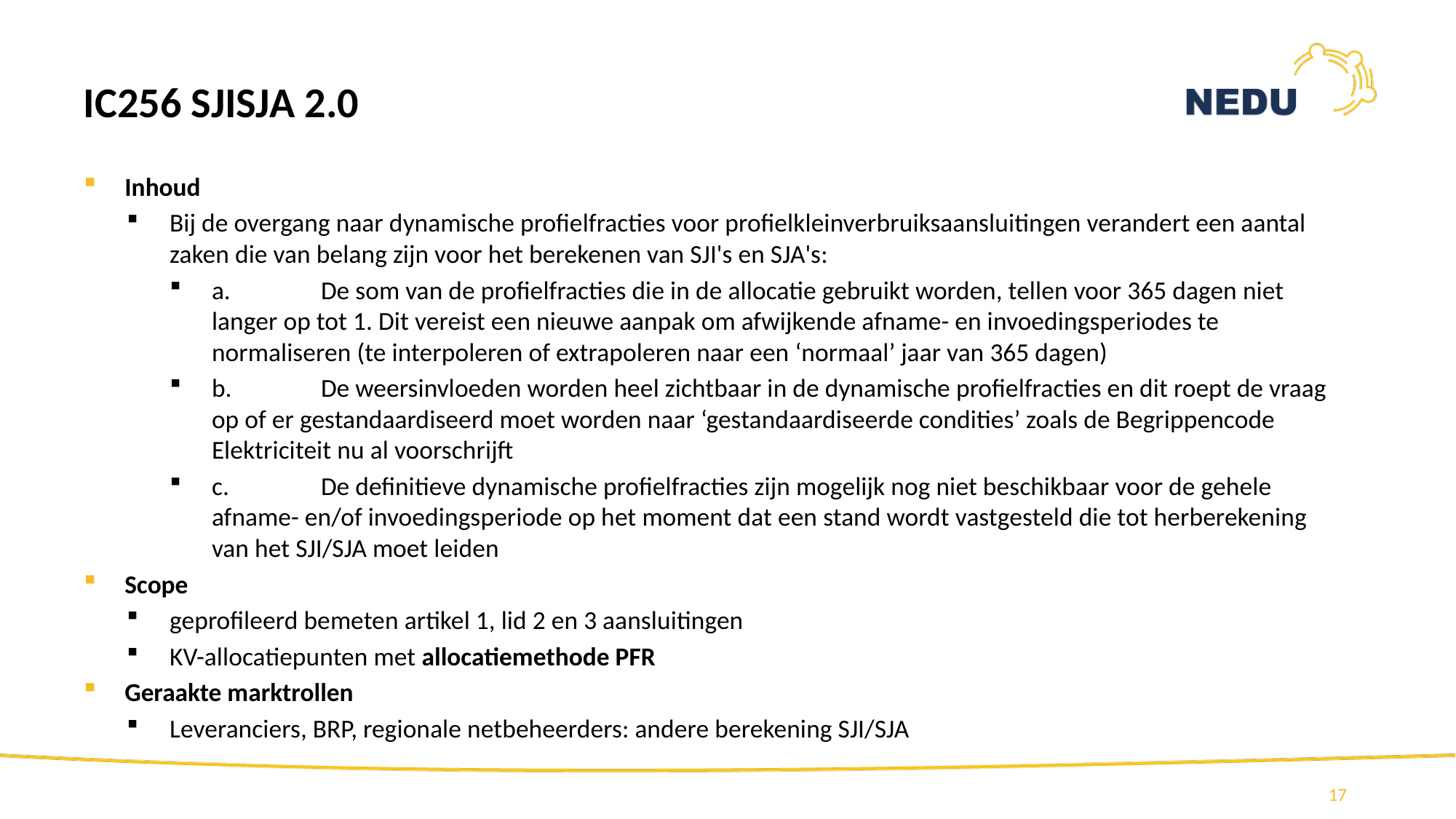

# IC256 SJISJA 2.0
Inhoud
Bij de overgang naar dynamische profielfracties voor profielkleinverbruiksaansluitingen verandert een aantal zaken die van belang zijn voor het berekenen van SJI's en SJA's:
a.	De som van de profielfracties die in de allocatie gebruikt worden, tellen voor 365 dagen niet langer op tot 1. Dit vereist een nieuwe aanpak om afwijkende afname- en invoedingsperiodes te normaliseren (te interpoleren of extrapoleren naar een ‘normaal’ jaar van 365 dagen)
b.	De weersinvloeden worden heel zichtbaar in de dynamische profielfracties en dit roept de vraag op of er gestandaardiseerd moet worden naar ‘gestandaardiseerde condities’ zoals de Begrippencode Elektriciteit nu al voorschrijft
c.	De definitieve dynamische profielfracties zijn mogelijk nog niet beschikbaar voor de gehele afname- en/of invoedingsperiode op het moment dat een stand wordt vastgesteld die tot herberekening van het SJI/SJA moet leiden
Scope
geprofileerd bemeten artikel 1, lid 2 en 3 aansluitingen
KV-allocatiepunten met allocatiemethode PFR
Geraakte marktrollen
Leveranciers, BRP, regionale netbeheerders: andere berekening SJI/SJA
17